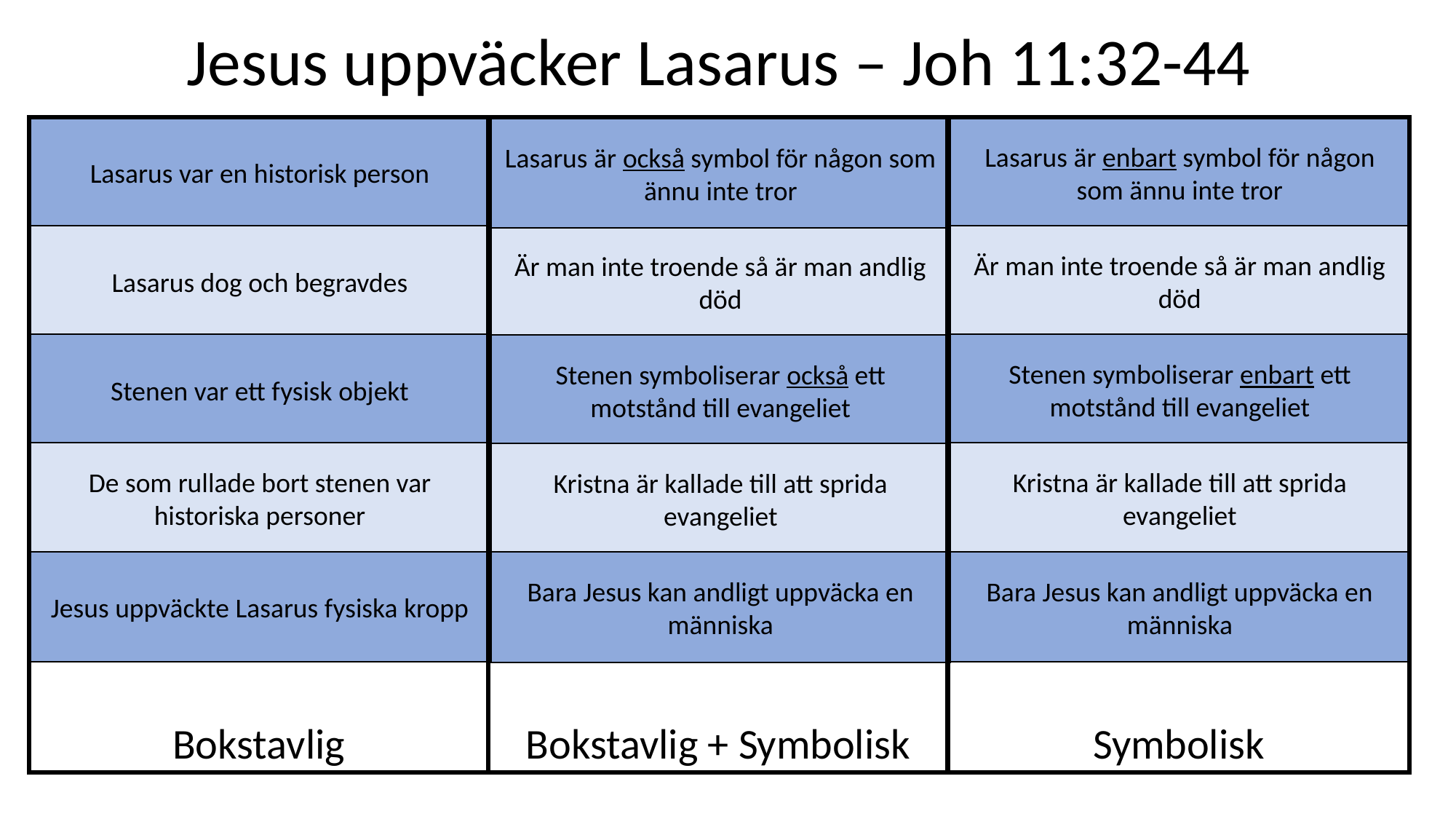

# Jesus uppväcker Lasarus – Joh 11:32-44
Lasarus var en historisk person
Lasarus är enbart symbol för någon som ännu inte tror
Bokstavlig
Bokstavlig + Symbolisk
Symbolisk
Lasarus är också symbol för någon som ännu inte tror
Lasarus dog och begravdes
Är man inte troende så är man andlig död
Är man inte troende så är man andlig död
Stenen var ett fysisk objekt
Stenen symboliserar enbart ett motstånd till evangeliet
Stenen symboliserar också ett motstånd till evangeliet
De som rullade bort stenen var historiska personer
Kristna är kallade till att sprida evangeliet
Kristna är kallade till att sprida evangeliet
Jesus uppväckte Lasarus fysiska kropp
Bara Jesus kan andligt uppväcka en människa
Bara Jesus kan andligt uppväcka en människa